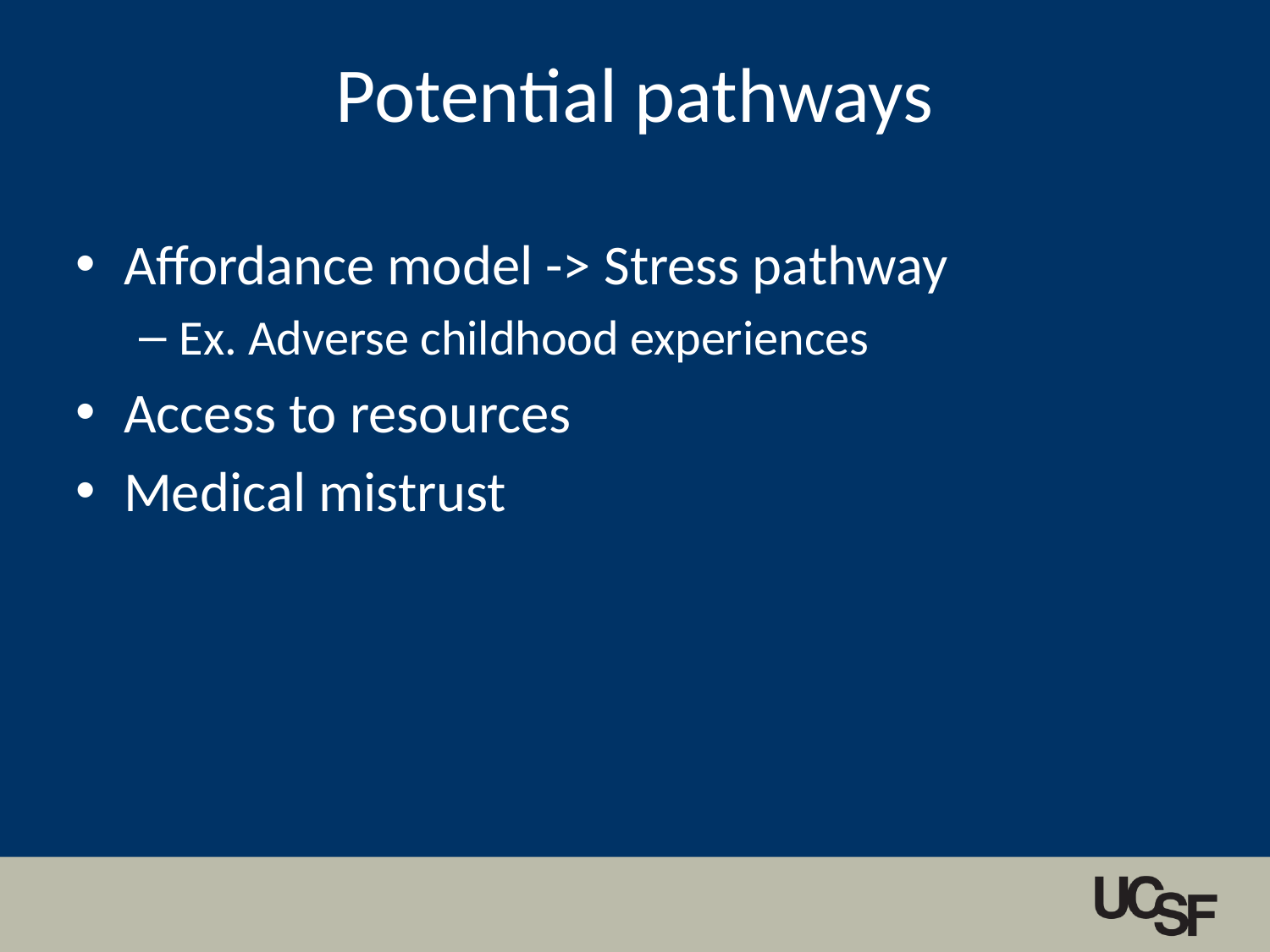

# Potential pathways
Affordance model -> Stress pathway
Ex. Adverse childhood experiences
Access to resources
Medical mistrust